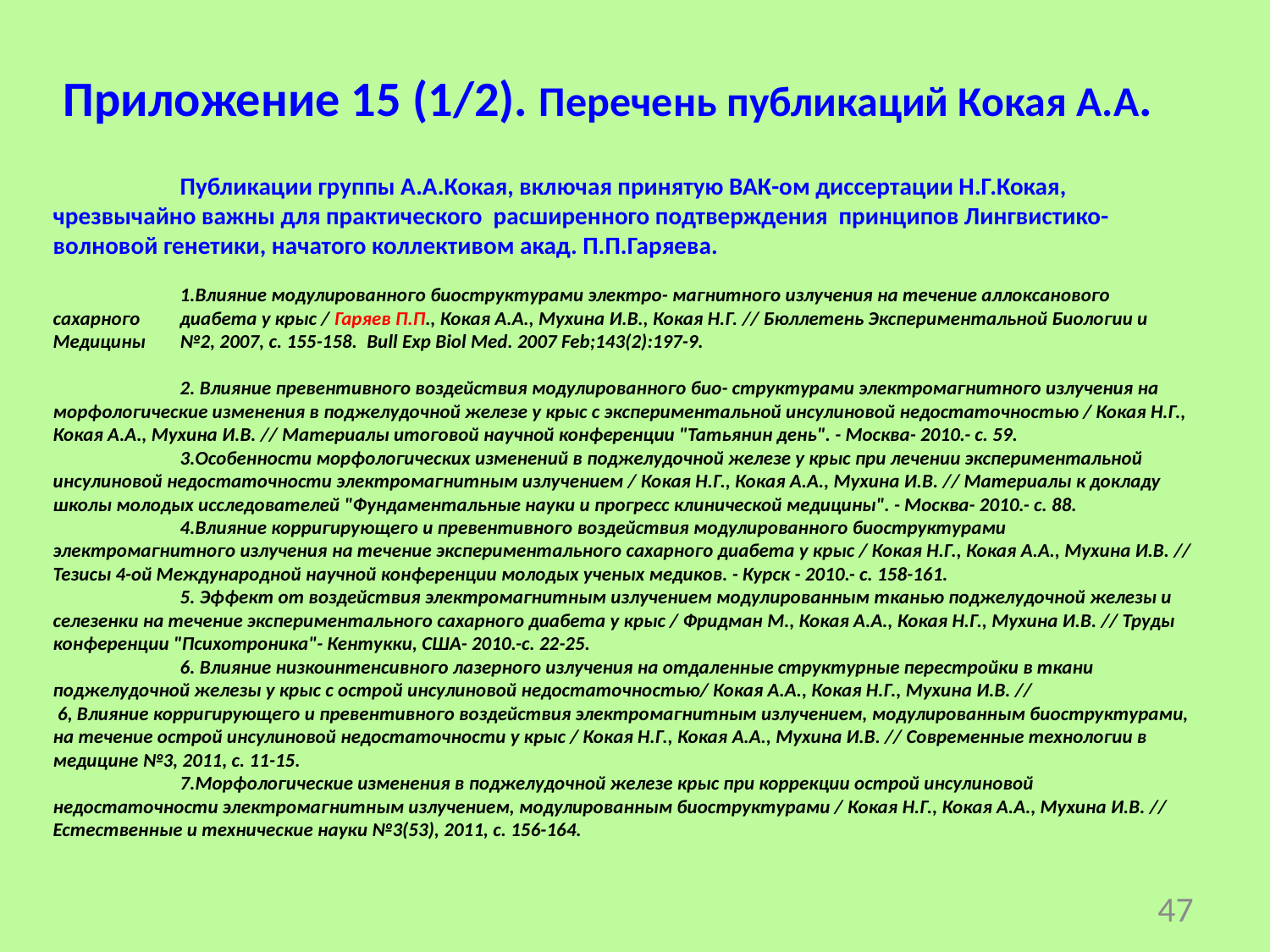

# Приложение 15 (1/2). Перечень публикаций Кокая А.А.
	Публикации группы А.А.Кокая, включая принятую ВАК-ом диссертации Н.Г.Кокая, чрезвычайно важны для практического  расширенного подтверждения  принципов Лингвистико-волновой генетики, начатого коллективом акад. П.П.Гаряева.

	1.Влияние модулированного биоструктурами электро- магнитного излучения на течение аллоксанового сахарного 	диабета у крыс / Гаряев П.П., Кокая А.А., Мухина И.В., Кокая Н.Г. // Бюллетень Экспериментальной Биологии и Медицины 	№2, 2007, с. 155-158.  Bull Exp Biol Med. 2007 Feb;143(2):197-9.

	2. Влияние превентивного воздействия модулированного био- структурами электромагнитного излучения на морфологические изменения в поджелудочной железе у крыс с экспериментальной инсулиновой недостаточностью / Кокая Н.Г., Кокая А.А., Мухина И.В. // Материалы итоговой научной конференции "Татьянин день". - Москва- 2010.- с. 59.
	3.Особенности морфологических изменений в поджелудочной железе у крыс при лечении экспериментальной инсулиновой недостаточности электромагнитным излучением / Кокая Н.Г., Кокая А.А., Мухина И.В. // Материалы к докладу школы молодых исследователей "Фундаментальные науки и прогресс клинической медицины". - Москва- 2010.- с. 88.
	4.Влияние корригирующего и превентивного воздействия модулированного биоструктурами электромагнитного излучения на течение экспериментального сахарного диабета у крыс / Кокая Н.Г., Кокая А.А., Мухина И.В. // Тезисы 4-ой Международной научной конференции молодых ученых медиков. - Курск - 2010.- с. 158-161.
	5. Эффект от воздействия электромагнитным излучением модулированным тканью поджелудочной железы и селезенки на течение экспериментального сахарного диабета у крыс / Фридман М., Кокая А.А., Кокая Н.Г., Мухина И.В. // Труды конференции "Психотроника"- Кентукки, США- 2010.-с. 22-25.
	6. Влияние низкоинтенсивного лазерного излучения на отдаленные структурные перестройки в ткани поджелудочной железы у крыс с острой инсулиновой недостаточностью/ Кокая А.А., Кокая Н.Г., Мухина И.В. //
 6, Влияние корригирующего и превентивного воздействия электромагнитным излучением, модулированным биоструктурами, на течение острой инсулиновой недостаточности у крыс / Кокая Н.Г., Кокая А.А., Мухина И.В. // Современные технологии в медицине №3, 2011, с. 11-15.
	7.Морфологические изменения в поджелудочной железе крыс при коррекции острой инсулиновой недостаточности электромагнитным излучением, модулированным биоструктурами / Кокая Н.Г., Кокая А.А., Мухина И.В. // Естественные и технические науки №3(53), 2011, с. 156-164.

47